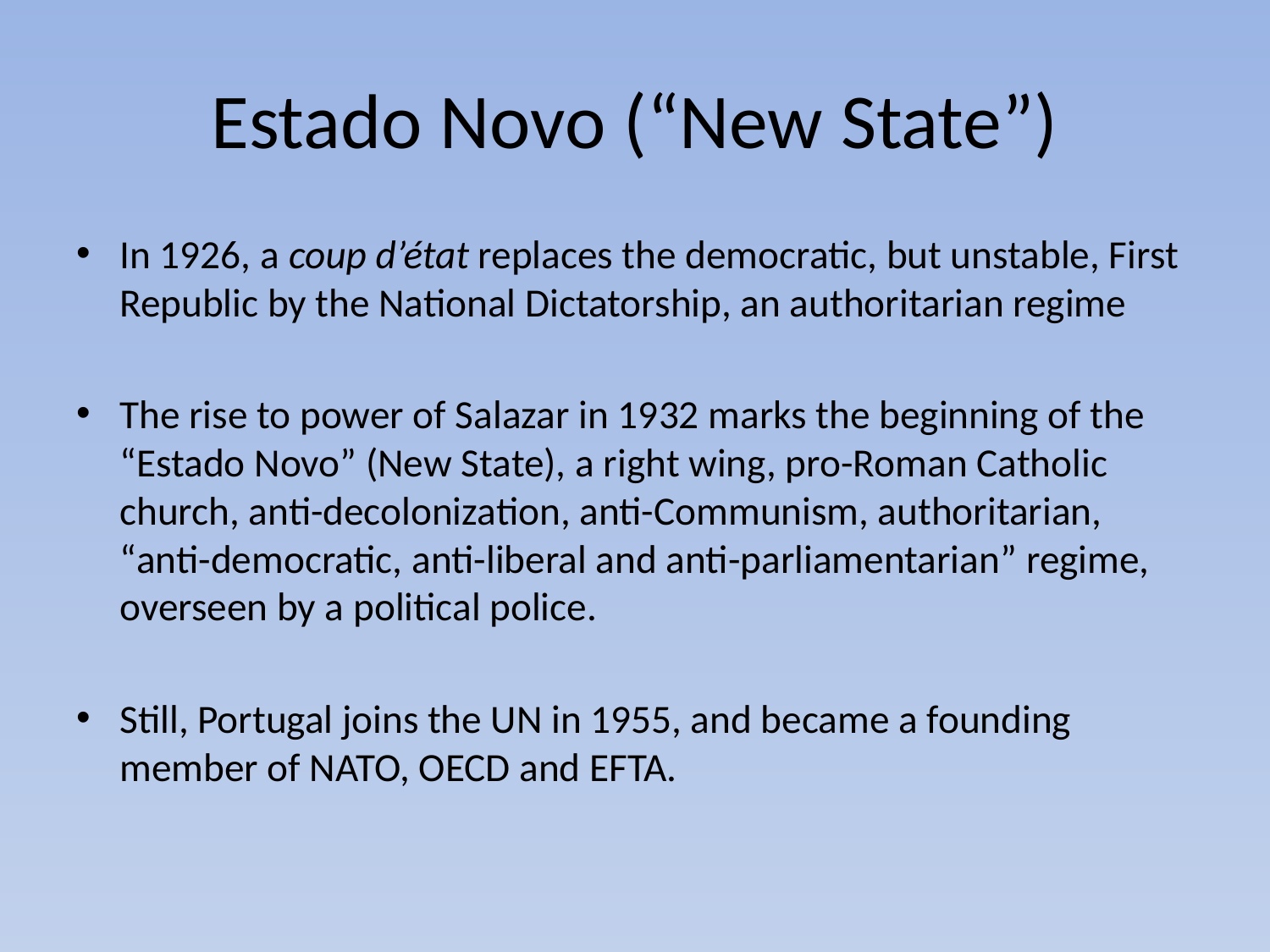

# Estado Novo (“New State”)
In 1926, a coup d’état replaces the democratic, but unstable, First Republic by the National Dictatorship, an authoritarian regime

The rise to power of Salazar in 1932 marks the beginning of the “Estado Novo” (New State), a right wing, pro-Roman Catholic church, anti-decolonization, anti-Communism, authoritarian, “anti-democratic, anti-liberal and anti-parliamentarian” regime, overseen by a political police.

Still, Portugal joins the UN in 1955, and became a founding member of NATO, OECD and EFTA.